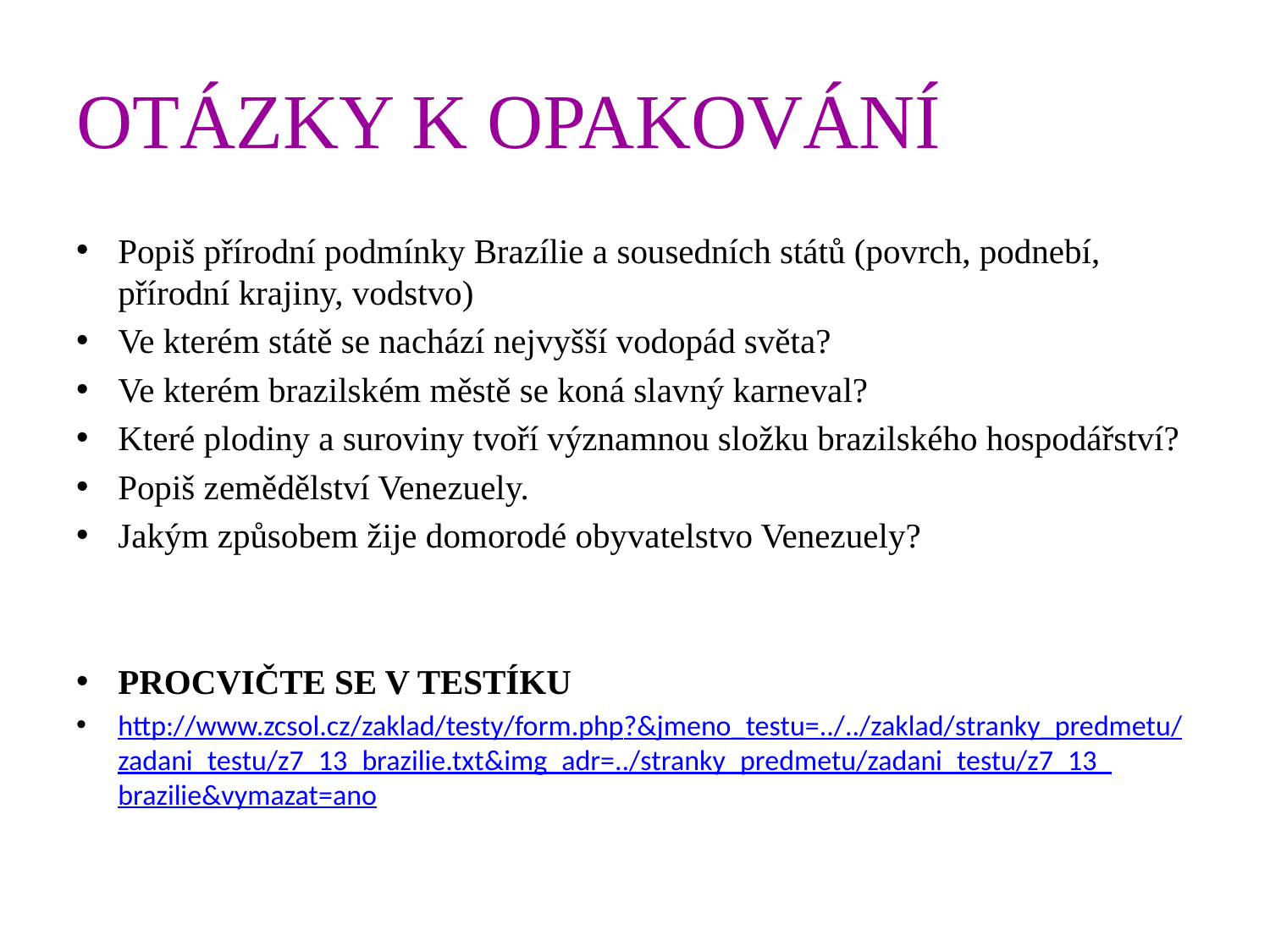

# OTÁZKY K OPAKOVÁNÍ
Popiš přírodní podmínky Brazílie a sousedních států (povrch, podnebí, přírodní krajiny, vodstvo)
Ve kterém státě se nachází nejvyšší vodopád světa?
Ve kterém brazilském městě se koná slavný karneval?
Které plodiny a suroviny tvoří významnou složku brazilského hospodářství?
Popiš zemědělství Venezuely.
Jakým způsobem žije domorodé obyvatelstvo Venezuely?

PROCVIČTE SE V TESTÍKU
http://www.zcsol.cz/zaklad/testy/form.php?&jmeno_testu=../../zaklad/stranky_predmetu/zadani_testu/z7_13_brazilie.txt&img_adr=../stranky_predmetu/zadani_testu/z7_13_brazilie&vymazat=ano